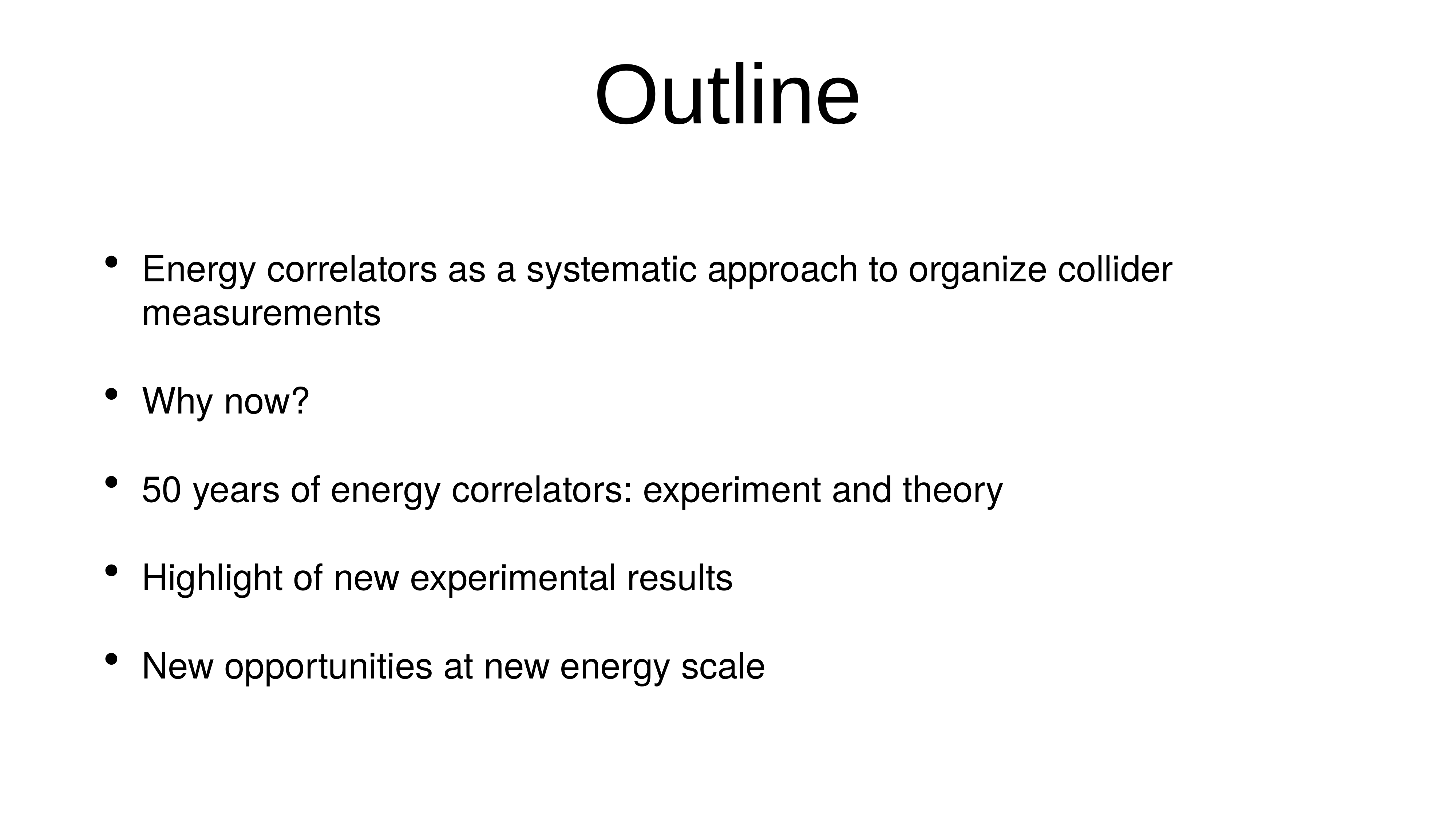

# Outline
Energy correlators as a systematic approach to organize collider measurements
Why now?
50 years of energy correlators: experiment and theory
Highlight of new experimental results
New opportunities at new energy scale
2